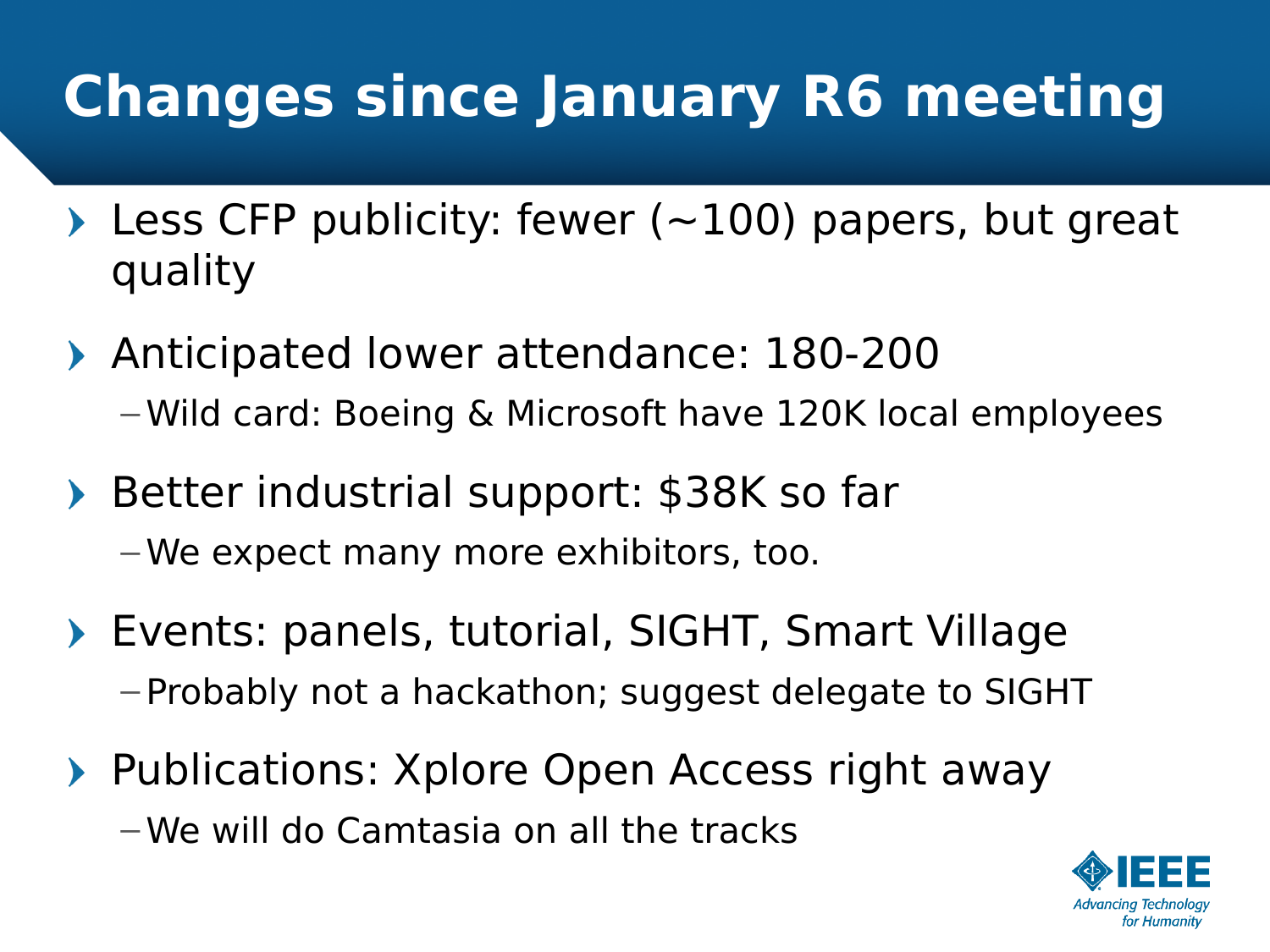

# Changes since January R6 meeting
Less CFP publicity: fewer (~100) papers, but great quality
Anticipated lower attendance: 180-200
Wild card: Boeing & Microsoft have 120K local employees
Better industrial support: $38K so far
We expect many more exhibitors, too.
Events: panels, tutorial, SIGHT, Smart Village
Probably not a hackathon; suggest delegate to SIGHT
Publications: Xplore Open Access right away
We will do Camtasia on all the tracks